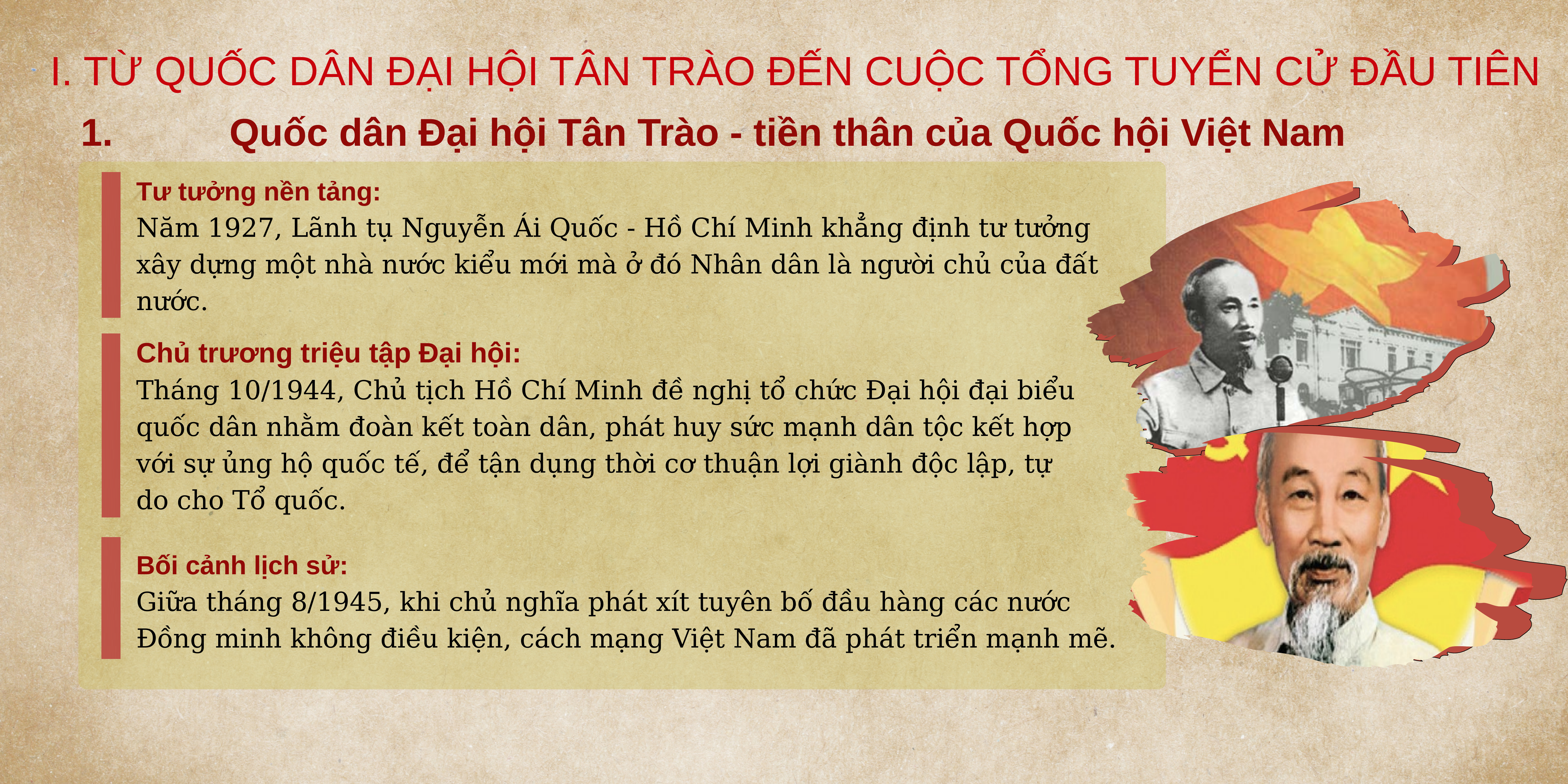

I. TỪ QUỐC DÂN ĐẠI HỘI TÂN TRÀO ĐẾN CUỘC TỔNG TUYỂN CỬ ĐẦU TIÊN

1.
 Quốc dân Đại hội Tân Trào - tiền thân của Quốc hội Việt Nam

Tư tưởng nền tảng:
Năm 1927, Lãnh tụ Nguyễn Ái Quốc - Hồ Chí Minh khẳng định tư tưởng xây dựng một nhà nước kiểu mới mà ở đó Nhân dân là người chủ của đất nước.

Chủ trương triệu tập Đại hội:
Tháng 10/1944, Chủ tịch Hồ Chí Minh đề nghị tổ chức Đại hội đại biểu quốc dân nhằm đoàn kết toàn dân, phát huy sức mạnh dân tộc kết hợp với sự ủng hộ quốc tế, để tận dụng thời cơ thuận lợi giành độc lập, tự do cho Tổ quốc.

Bối cảnh lịch sử:
Giữa tháng 8/1945, khi chủ nghĩa phát xít tuyên bố đầu hàng các nước Đồng minh không điều kiện, cách mạng Việt Nam đã phát triển mạnh mẽ.